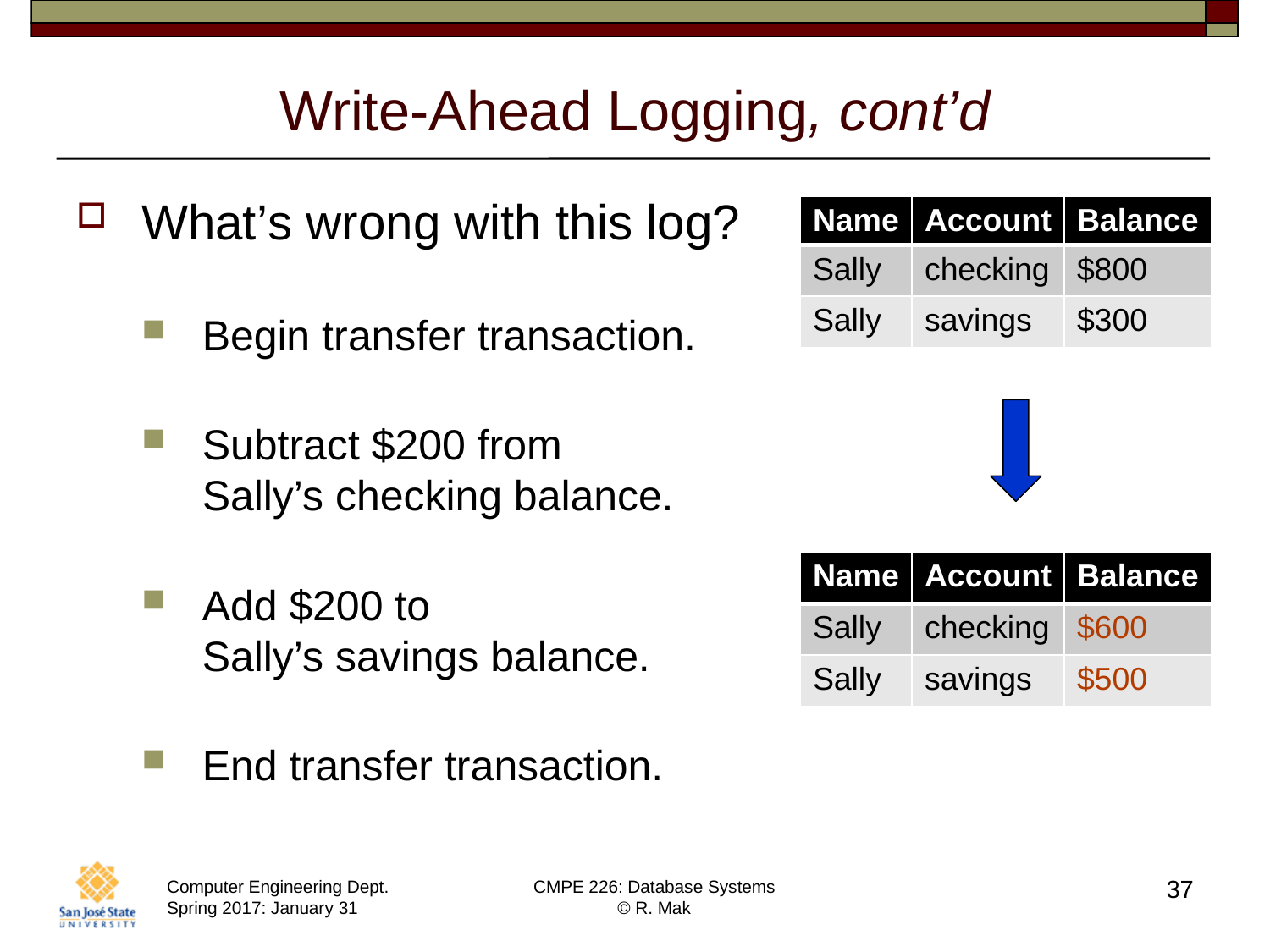

# Write-Ahead Logging, cont’d
What’s wrong with this log?

Begin transfer transaction.

Subtract $200 from
Sally’s checking balance.

Add $200 to
Sally’s savings balance.

End transfer transaction.
| Name | Account | Balance |
| --- | --- | --- |
| Sally | checking | $800 |
| Sally | savings | $300 |

| Name | Account | Balance |
| --- | --- | --- |
| Sally | checking | $600 |
| Sally | savings | $500 |
37